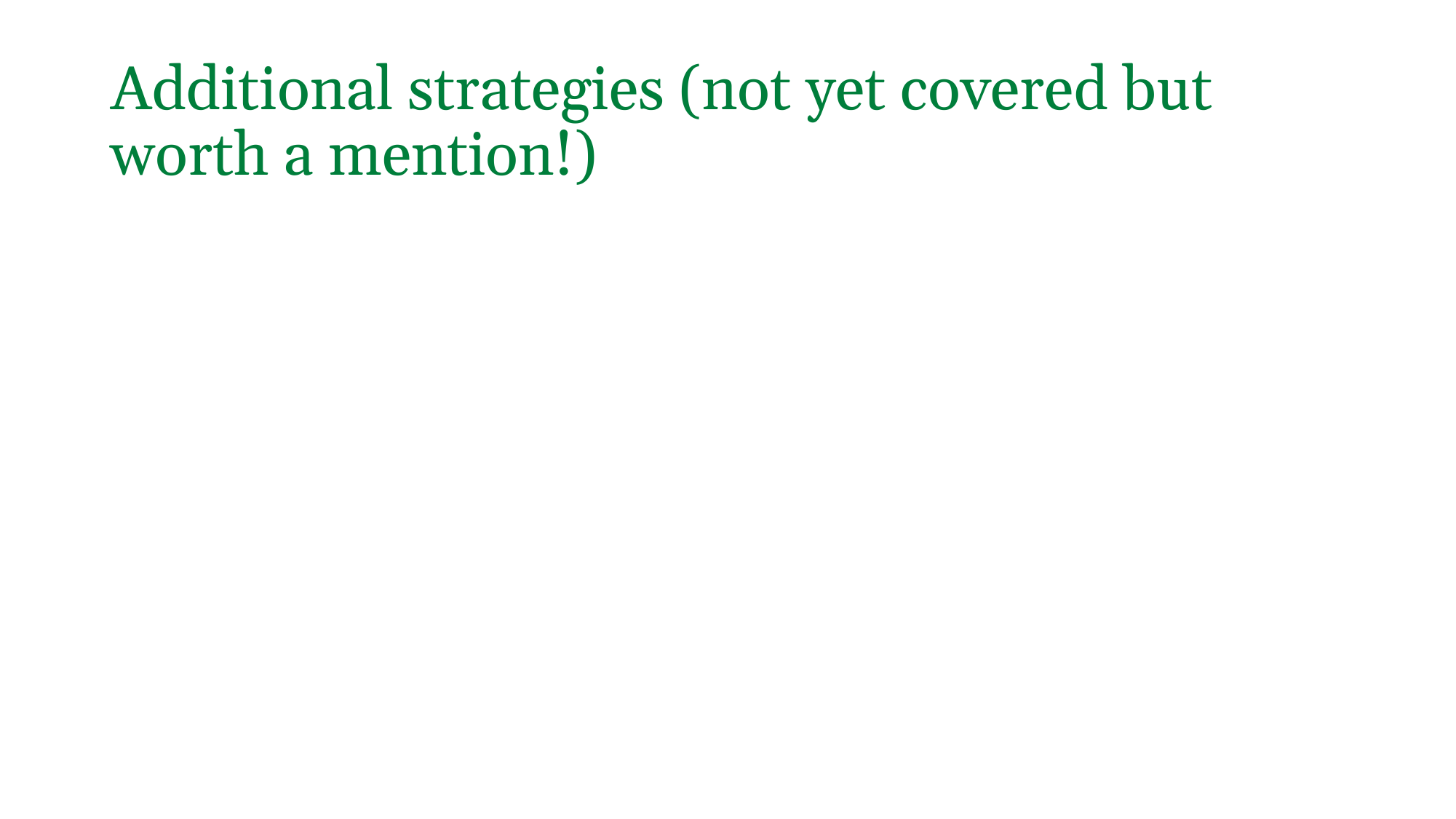

# Additional strategies (not yet covered but worth a mention!)